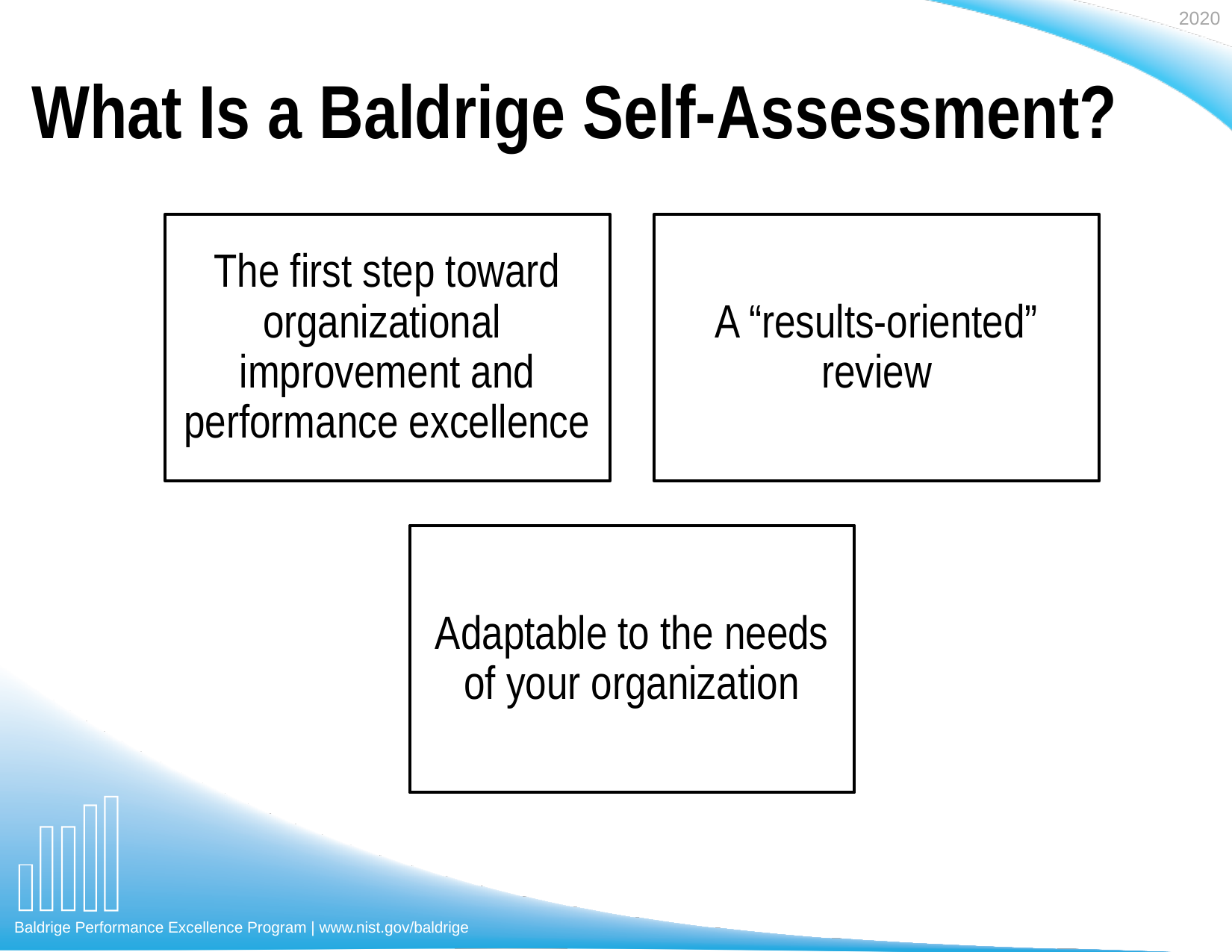

# What Is a Baldrige Self-Assessment?
The first step toward organizational
improvement and performance excellence
A “results-oriented” review
Adaptable to the needs of your organization